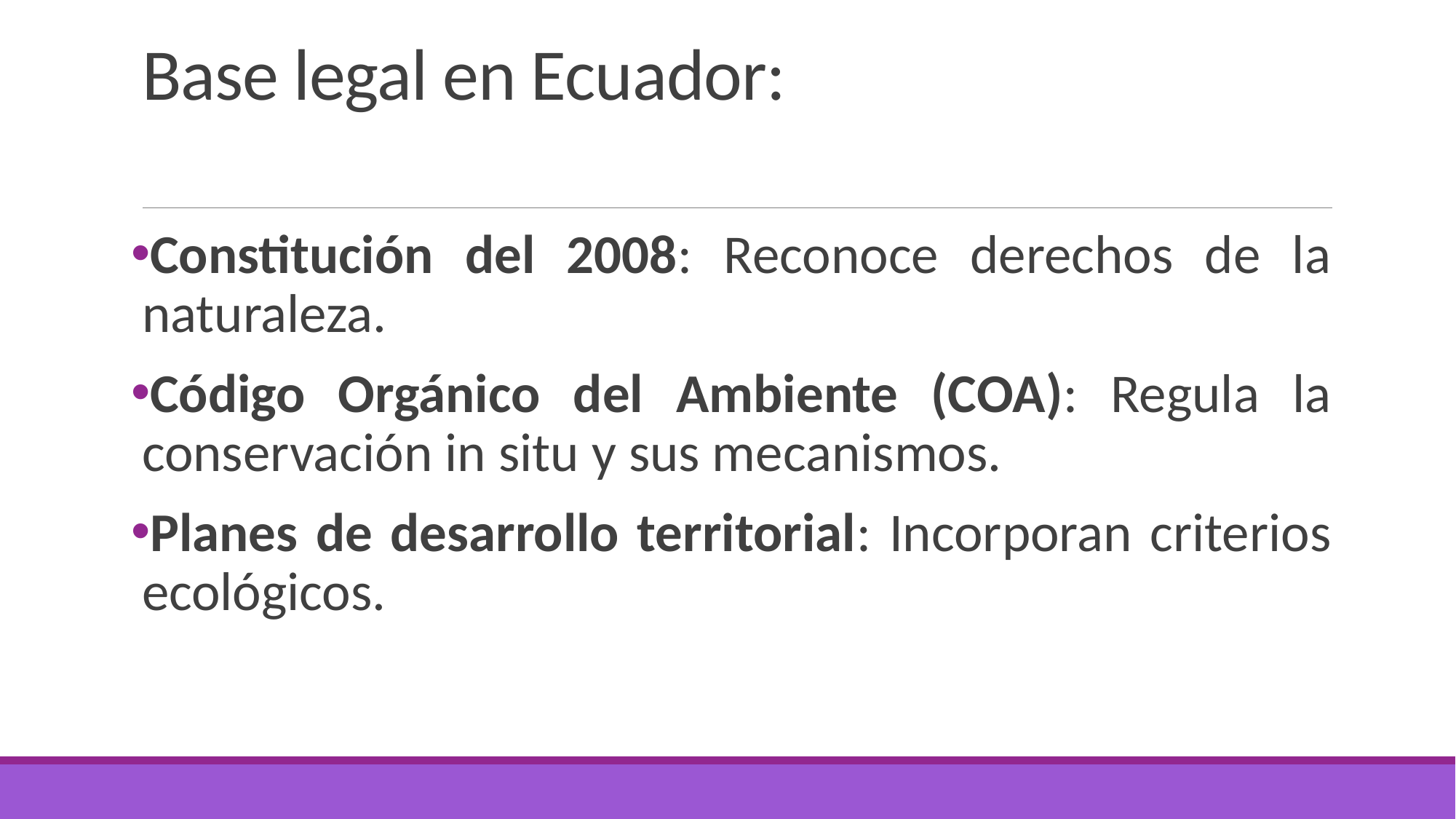

# Base legal en Ecuador:
Constitución del 2008: Reconoce derechos de la naturaleza.
Código Orgánico del Ambiente (COA): Regula la conservación in situ y sus mecanismos.
Planes de desarrollo territorial: Incorporan criterios ecológicos.